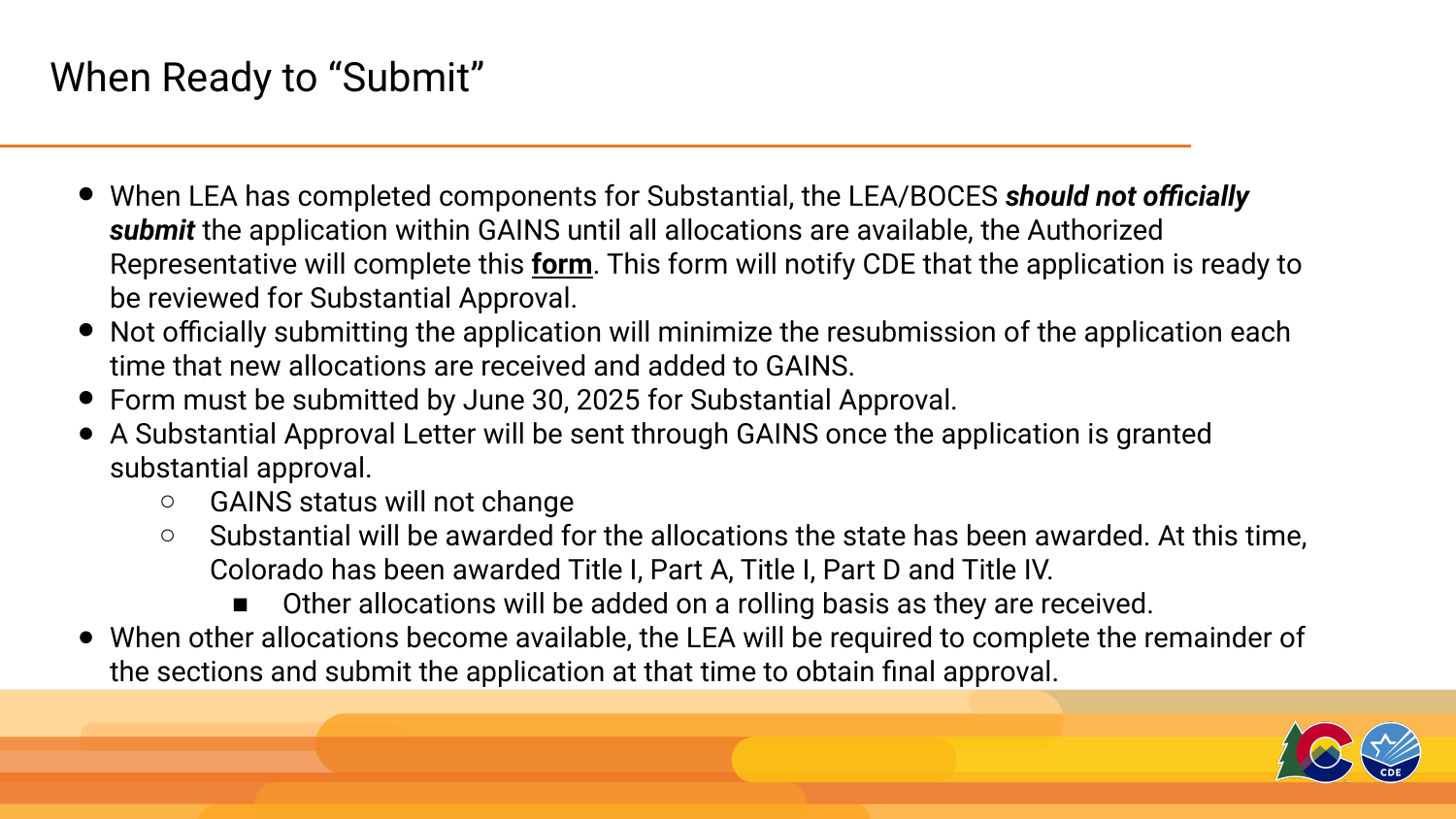

# When Ready to “Submit”
When LEA has completed components for Substantial, the LEA/BOCES should not officially submit the application within GAINS until all allocations are available, the Authorized Representative will complete this form. This form will notify CDE that the application is ready to be reviewed for Substantial Approval.
Not officially submitting the application will minimize the resubmission of the application each time that new allocations are received and added to GAINS.
Form must be submitted by June 30, 2025 for Substantial Approval.
A Substantial Approval Letter will be sent through GAINS once the application is granted substantial approval.
GAINS status will not change
Substantial will be awarded for the allocations the state has been awarded. At this time, Colorado has been awarded Title I, Part A, Title I, Part D and Title IV.
Other allocations will be added on a rolling basis as they are received.
When other allocations become available, the LEA will be required to complete the remainder of the sections and submit the application at that time to obtain final approval.